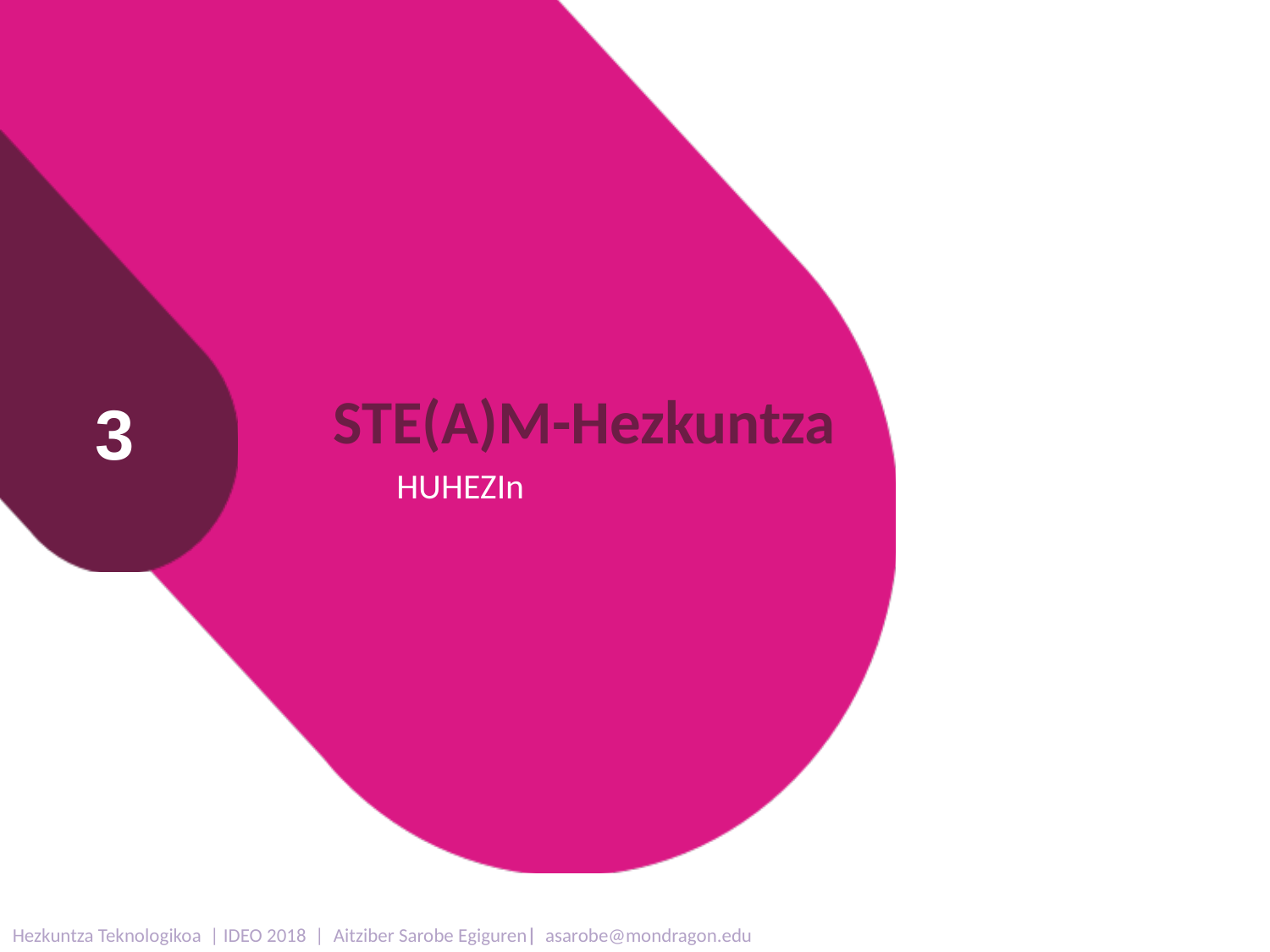

STE(A)M-Hezkuntza
HUHEZIn

3
Hezkuntza Teknologikoa  | IDEO 2018  |  Aitziber Sarobe Egiguren|  asarobe@mondragon.edu